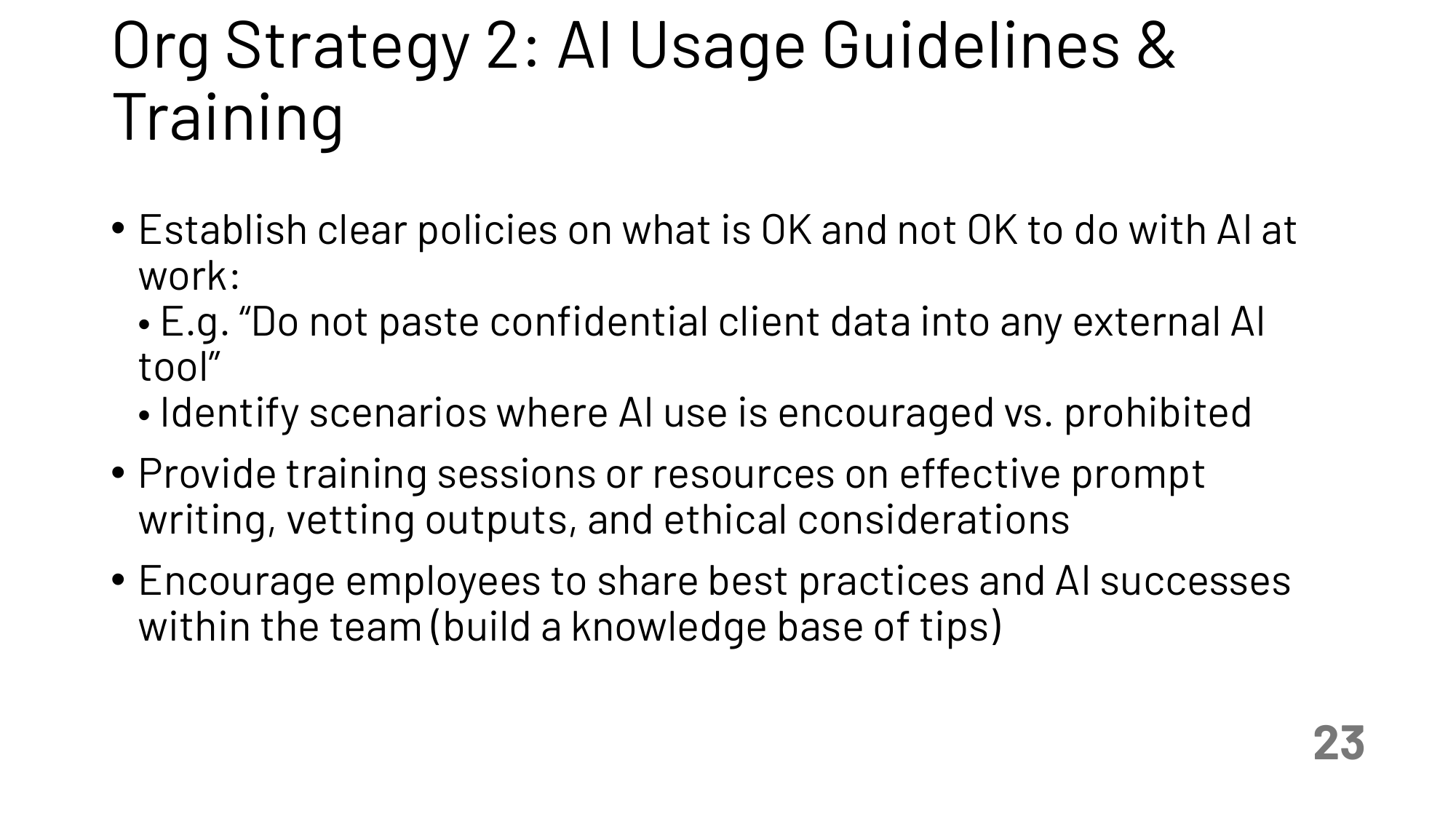

# Org Strategy 2: AI Usage Guidelines & Training
Establish clear policies on what is OK and not OK to do with AI at work:
• E.g. “Do not paste confidential client data into any external AI tool”
• Identify scenarios where AI use is encouraged vs. prohibited
Provide training sessions or resources on effective prompt writing, vetting outputs, and ethical considerations
Encourage employees to share best practices and AI successes within the team (build a knowledge base of tips)

23